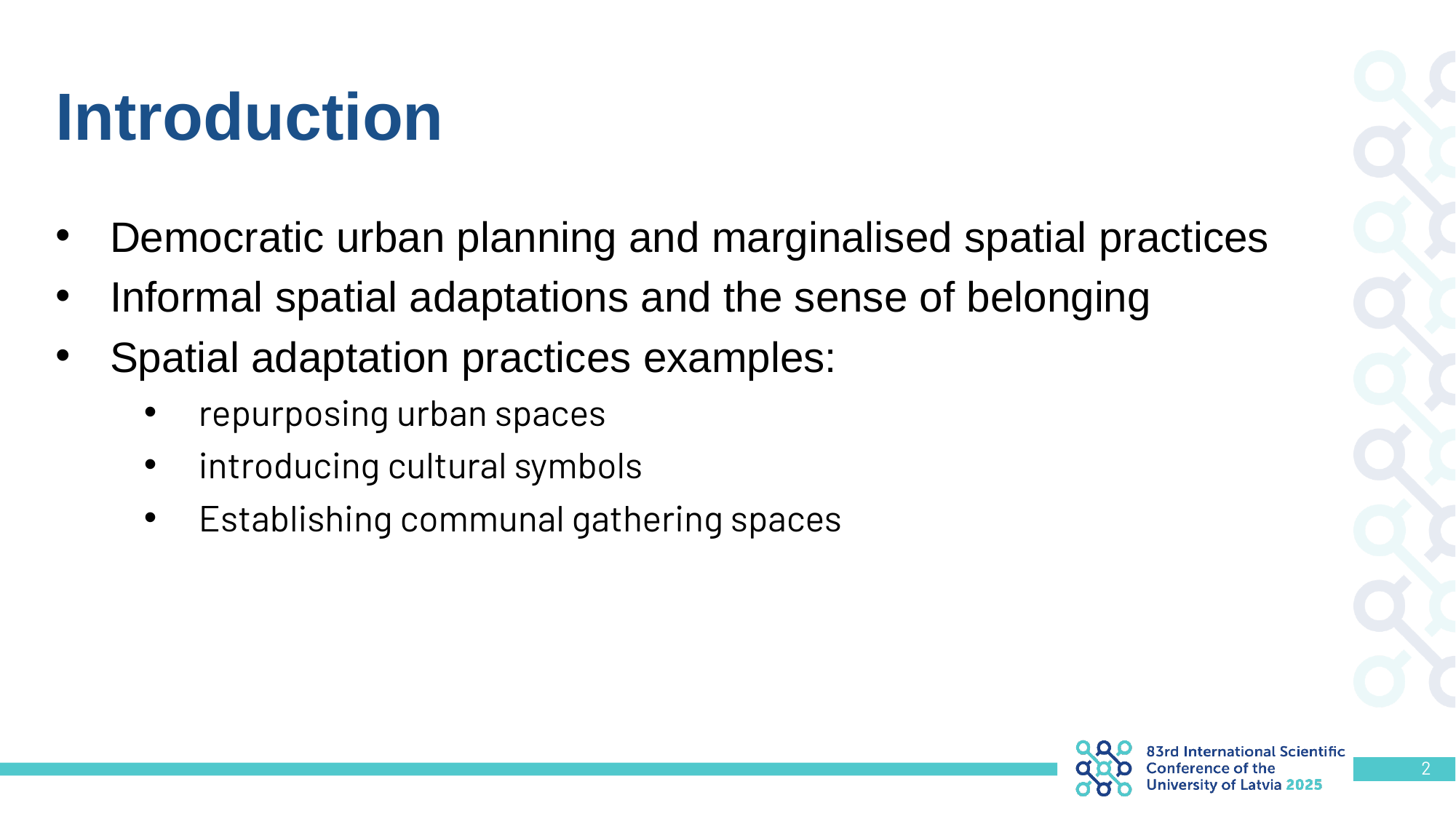

# Introduction
Democratic urban planning and marginalised spatial practices
Informal spatial adaptations and the sense of belonging
Spatial adaptation practices examples:
repurposing urban spaces
introducing cultural symbols
Establishing communal gathering spaces

2